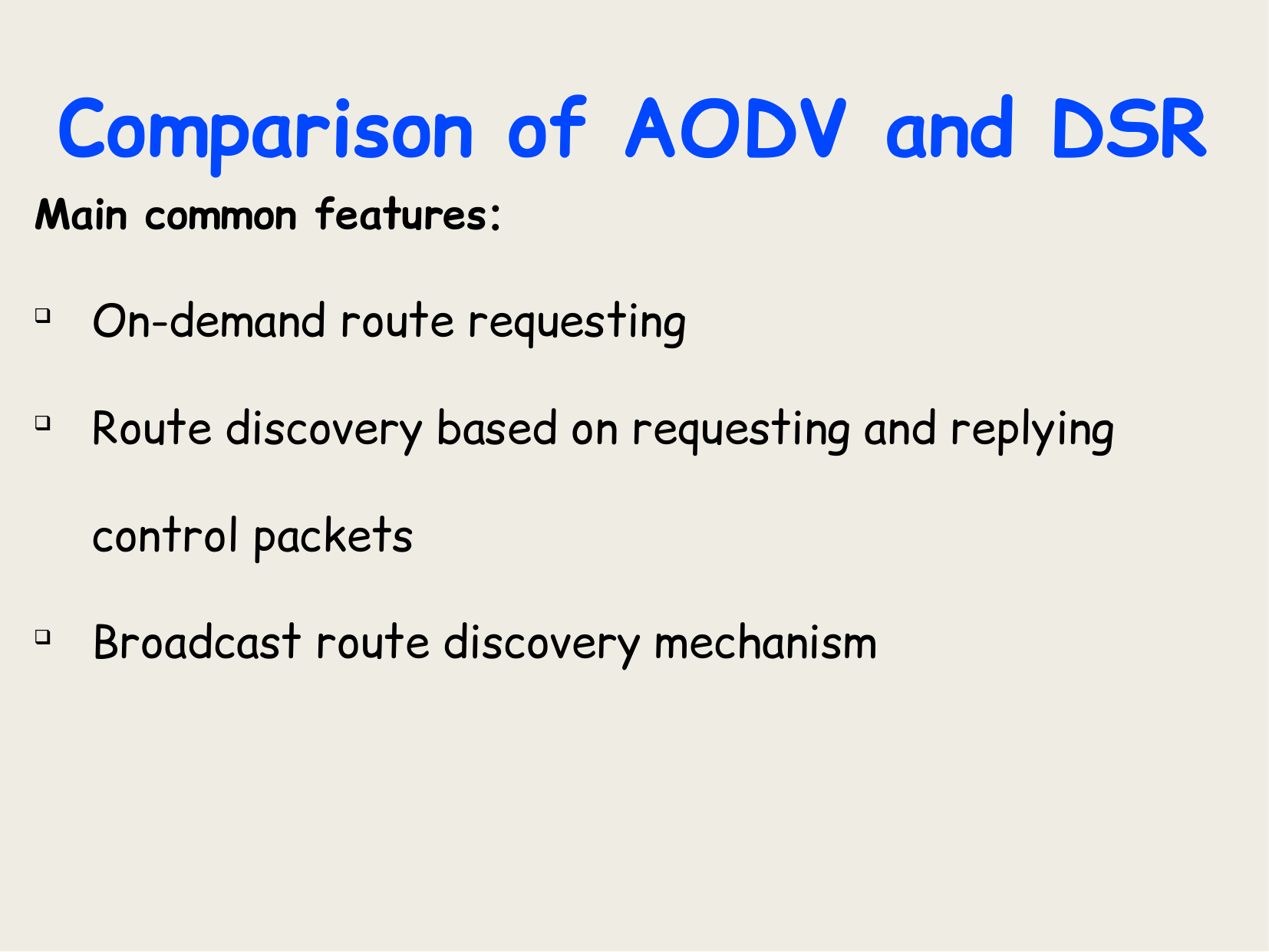

# Comparison of AODV and DSR
Main common features:
On-demand route requesting
Route discovery based on requesting and replying control packets
Broadcast route discovery mechanism